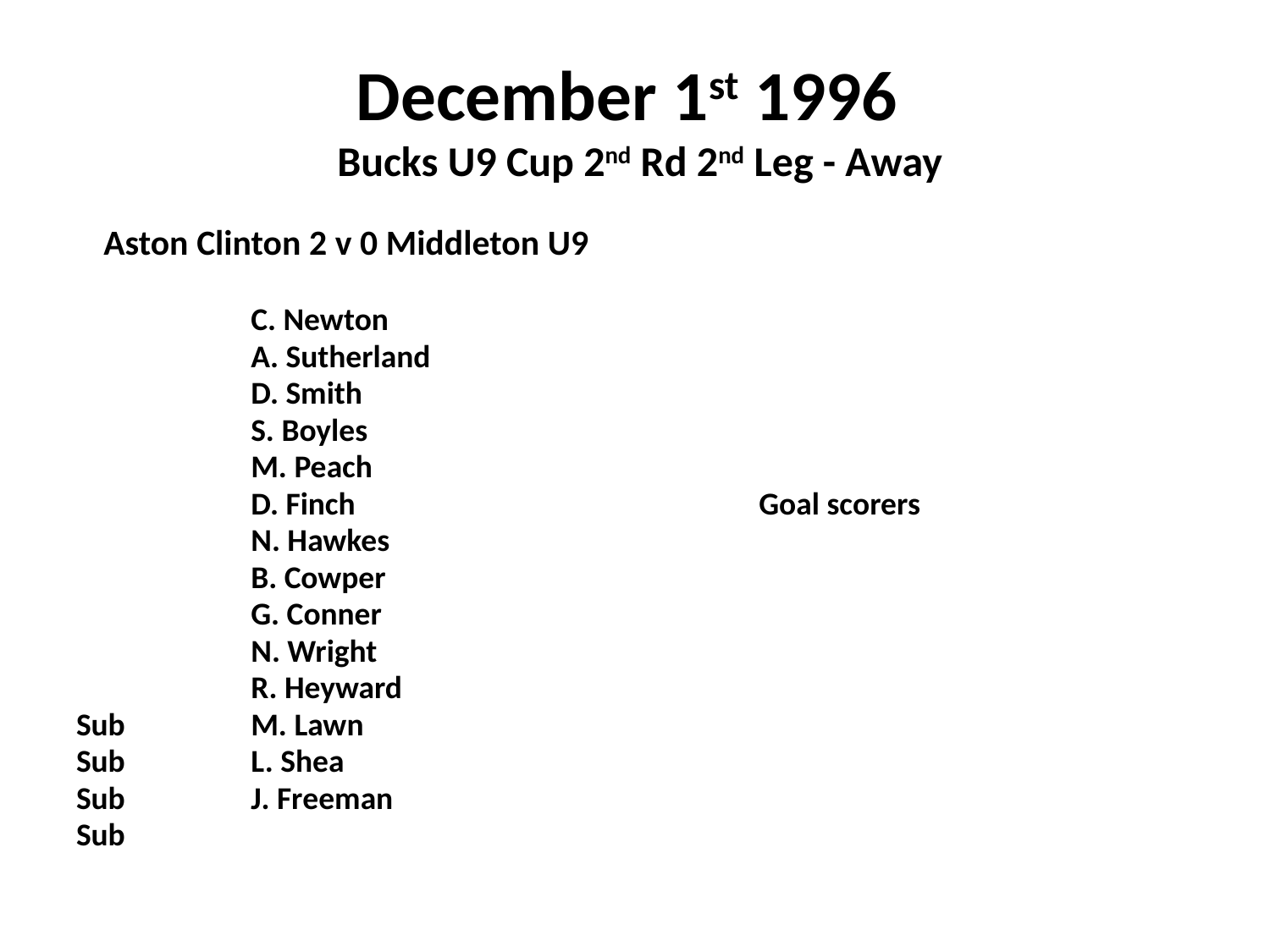

# December 1st 1996 Bucks U9 Cup 2nd Rd 2nd Leg - Away
   Aston Clinton 2 v 0 Middleton U9
		C. Newton
		A. Sutherland
		D. Smith
		S. Boyles
		M. Peach
		D. Finch				Goal scorers
		N. Hawkes
		B. Cowper
		G. Conner
		N. Wright
		R. Heyward
Sub	M. Lawn
Sub	L. Shea
Sub	J. Freeman
Sub